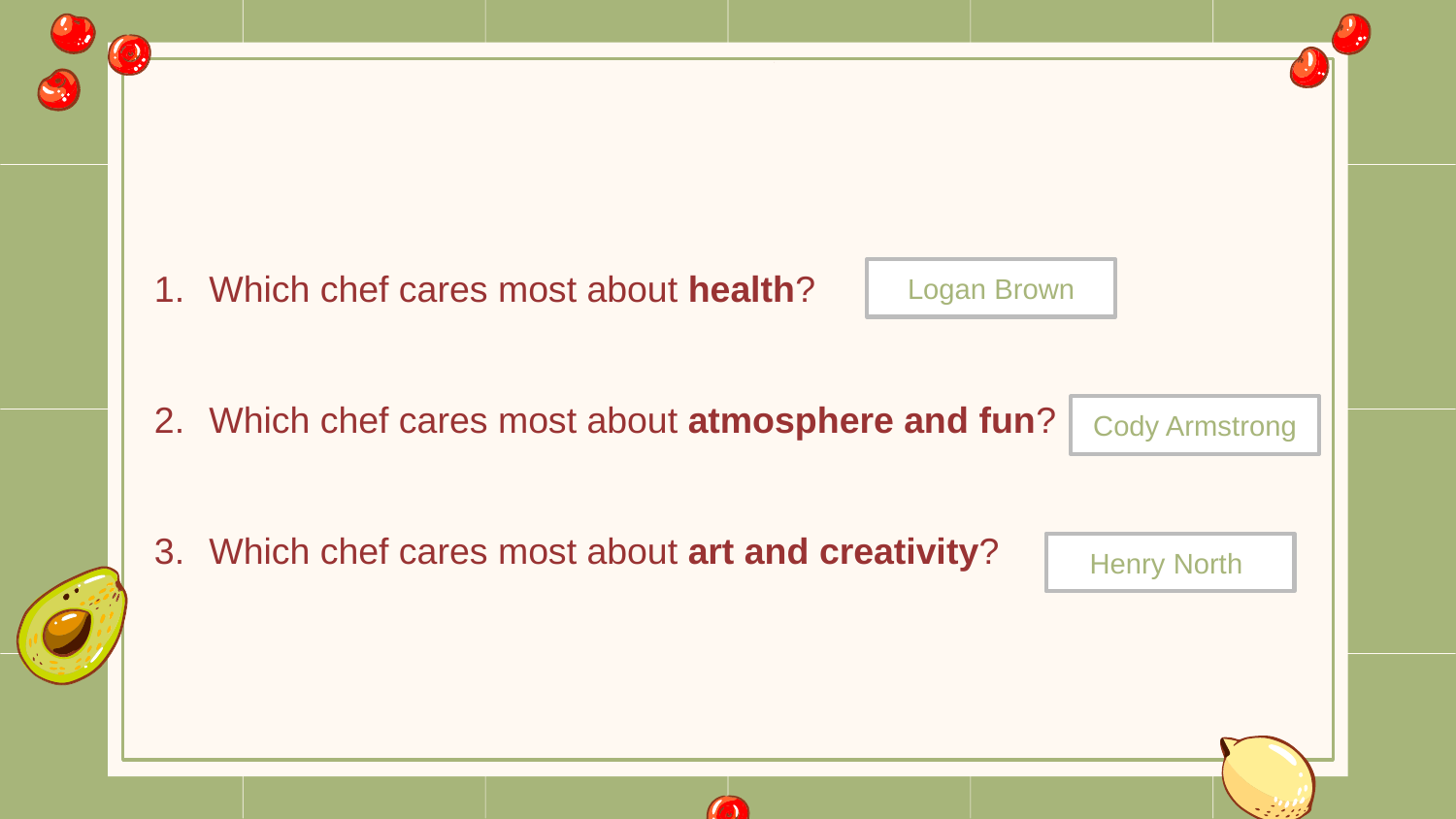

Which chef cares most about health?

Which chef cares most about atmosphere and fun?

Which chef cares most about art and creativity?

Logan Brown
Cody Armstrong
Henry North